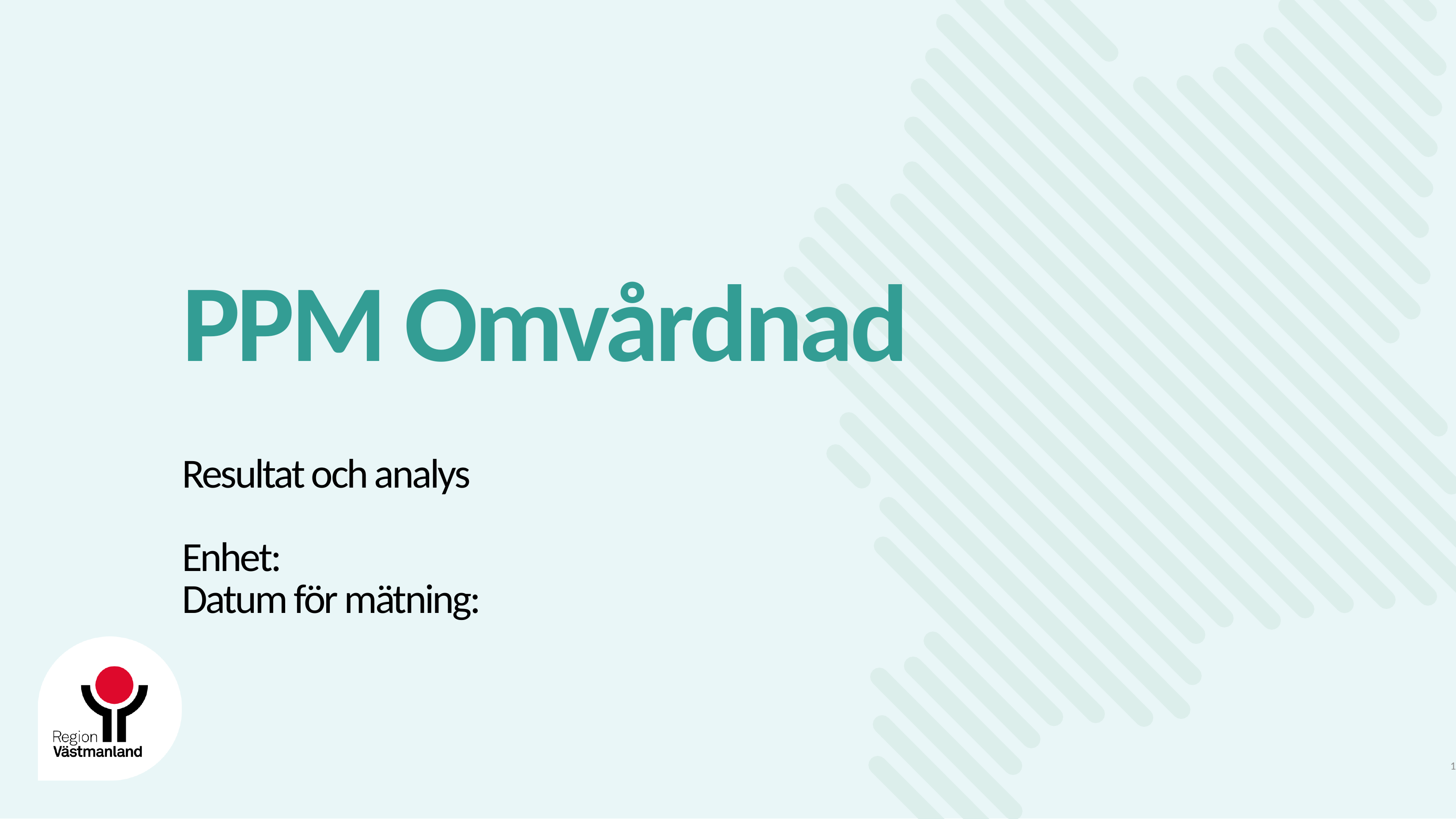

# PPM Omvårdnad
Resultat och analys

Enhet:
Datum för mätning:

1